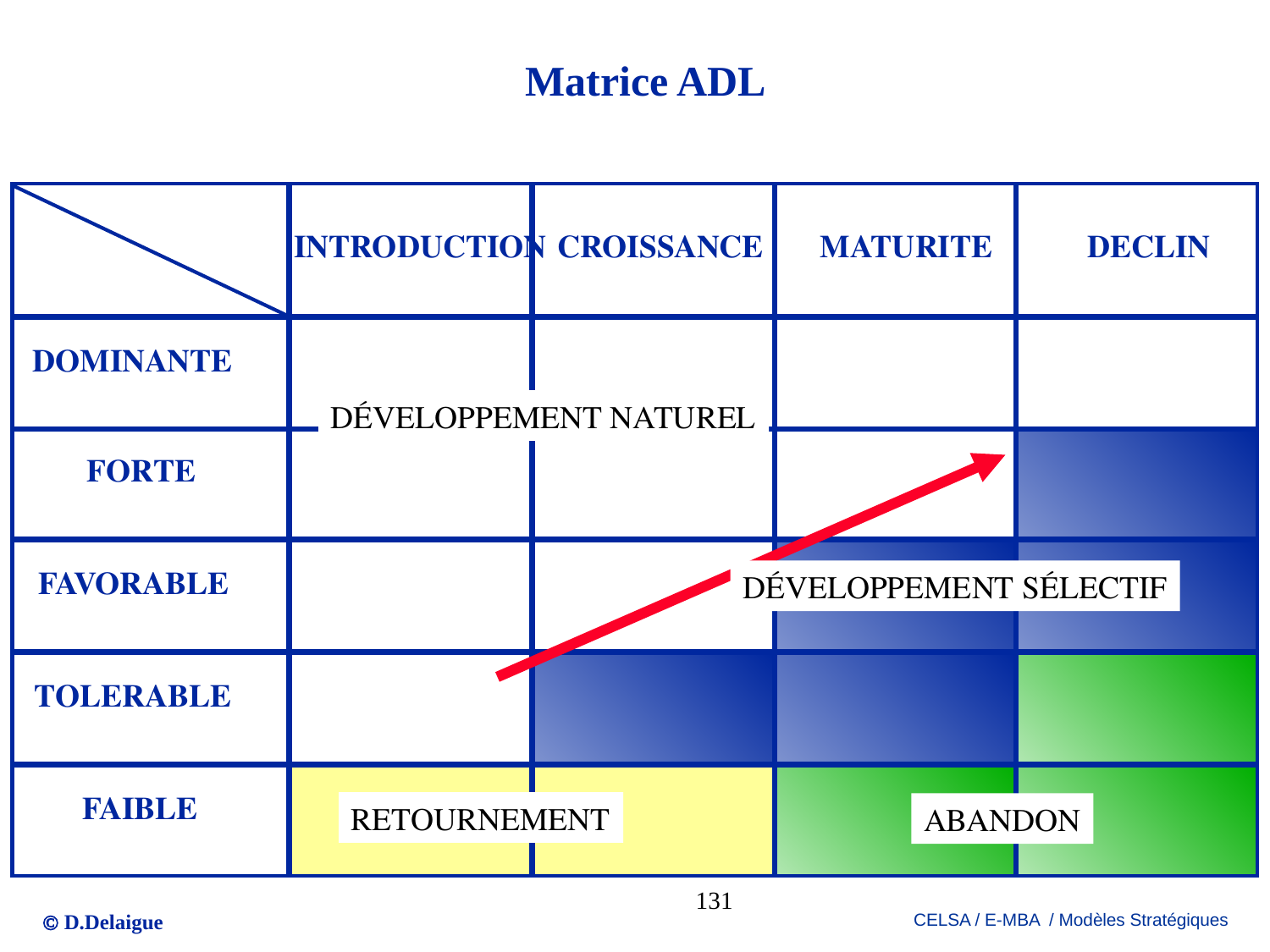

# Matrice ADL

INTRODUCTION
CROISSANCE
MATURITE
DECLIN

DOMINANTE
DÉVELOPPEMENT NATUREL

FORTE

FAVORABLE
DÉVELOPPEMENT SÉLECTIF

TOLERABLE

FAIBLE
RETOURNEMENT
ABANDON
131